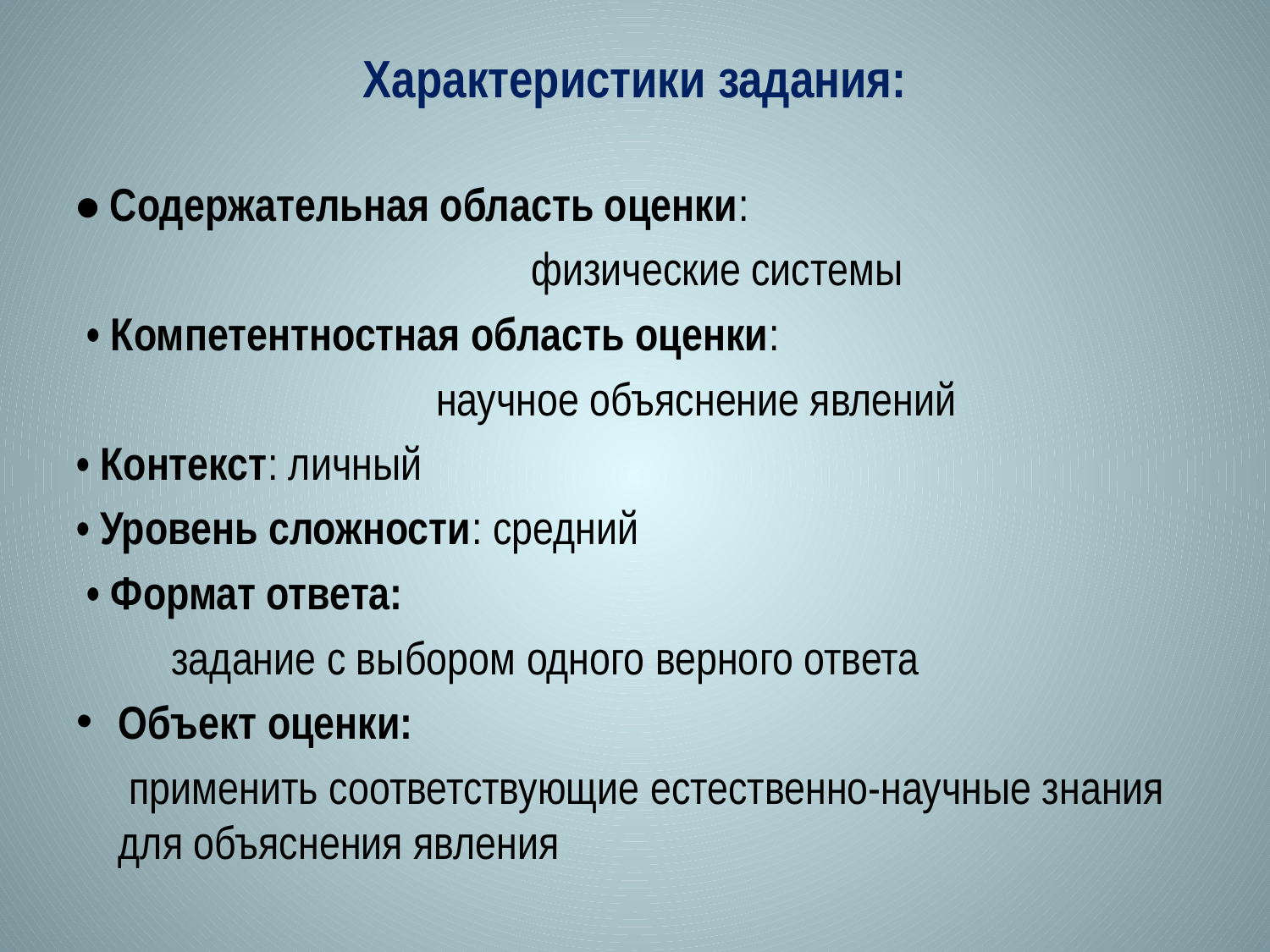

# Характеристики задания:
• Содержательная область оценки:
                                           физические системы
 • Компетентностная область оценки:
                                  научное объяснение явлений
• Контекст: личный
• Уровень сложности: средний
 • Формат ответа:
         задание с выбором одного верного ответа
Объект оценки:
     применить соответствующие естественно-научные знания для объяснения явления